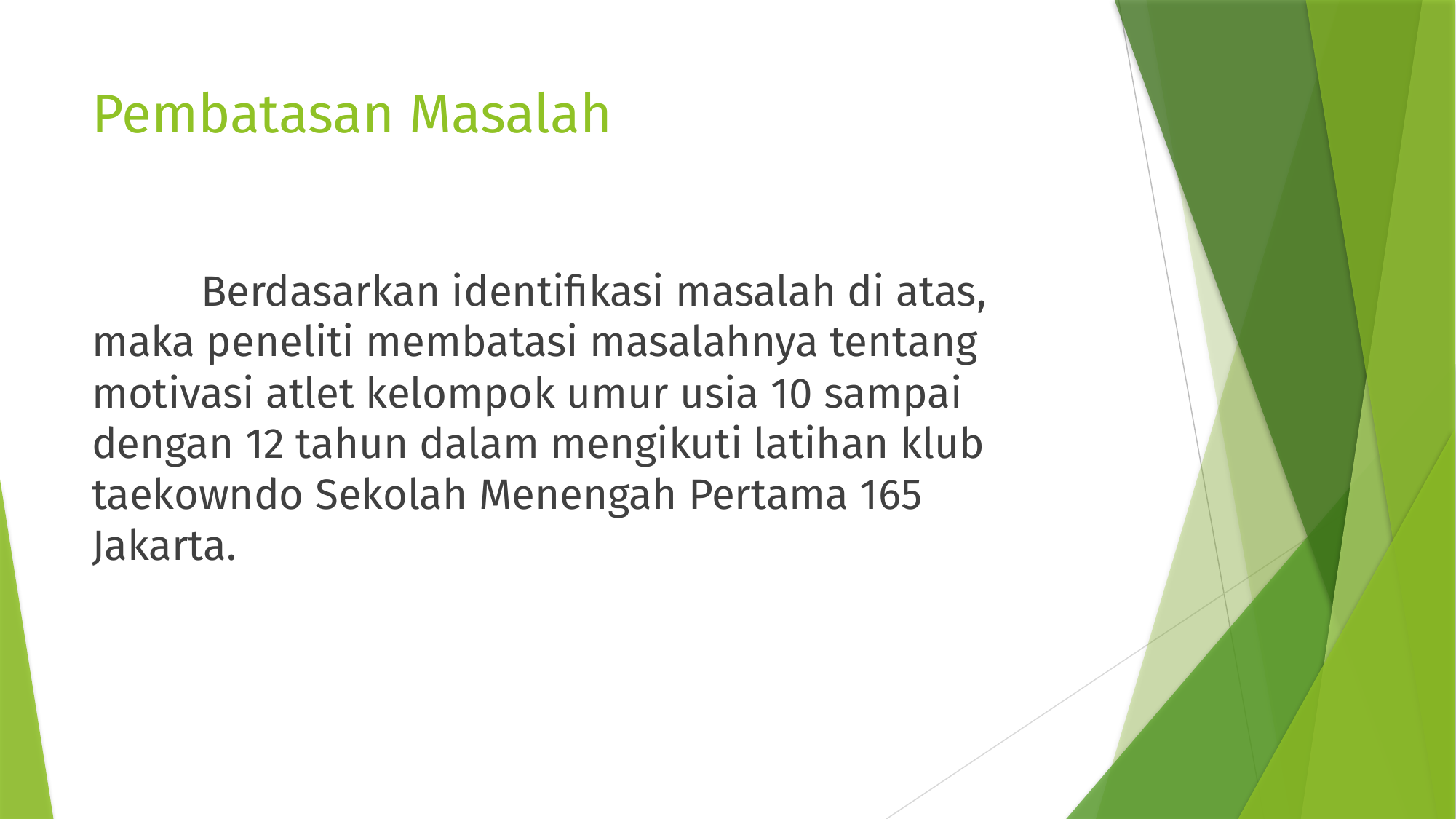

# Pembatasan Masalah
	Berdasarkan identifikasi masalah di atas, maka peneliti membatasi masalahnya tentang motivasi atlet kelompok umur usia 10 sampai dengan 12 tahun dalam mengikuti latihan klub taekowndo Sekolah Menengah Pertama 165 Jakarta.